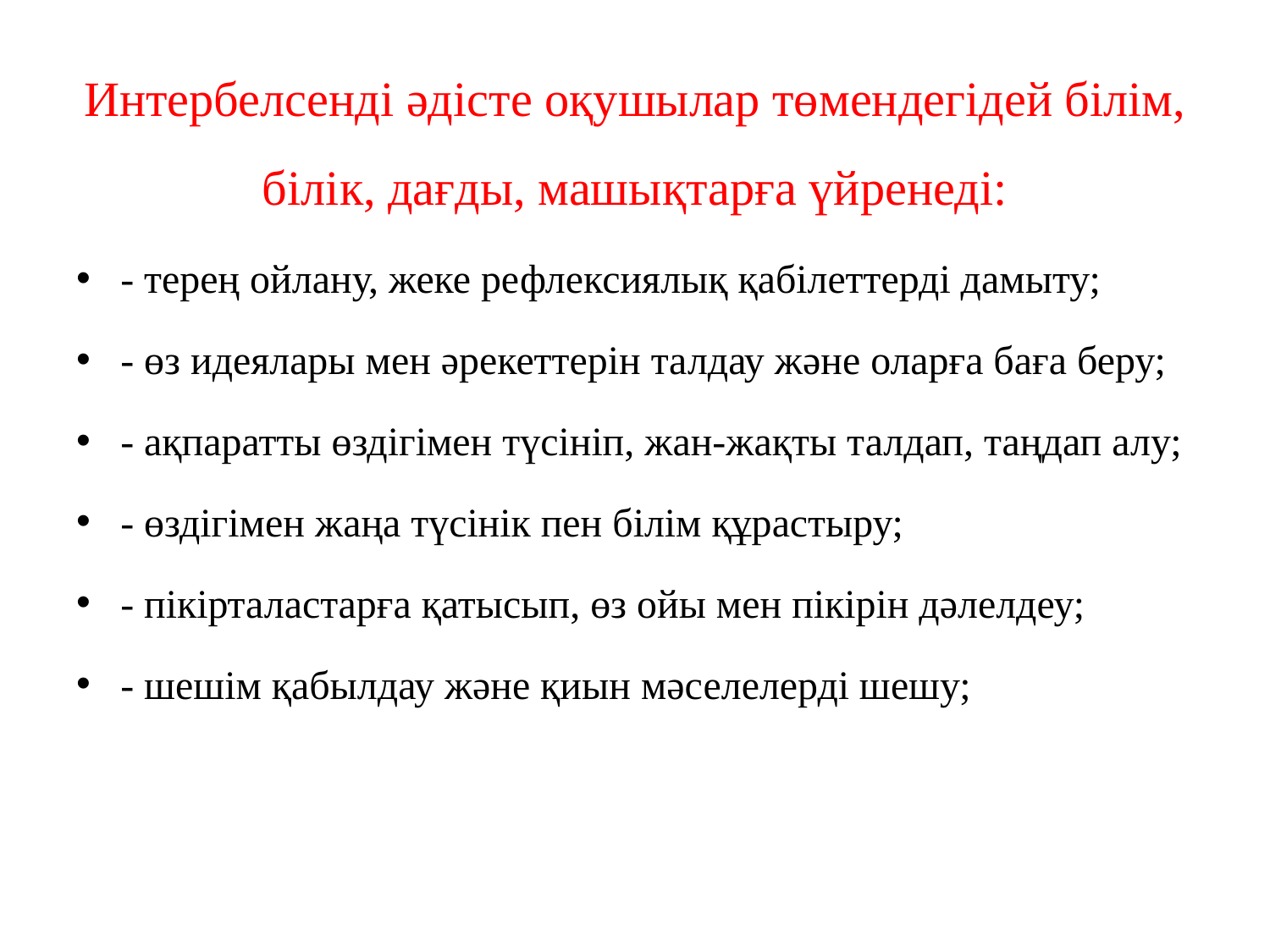

# Интербелсенді әдісте оқушылар төмендегідей білім, білік, дағды, машықтарға үйренеді:
- терең ойлану, жеке рефлексиялық қабілеттерді дамыту;
- өз идеялары мен әрекеттерін талдау және оларға баға беру;
- ақпаратты өздігімен түсініп, жан-жақты талдап, таңдап алу;
- өздігімен жаңа түсінік пен білім құрастыру;
- пікірталастарға қатысып, өз ойы мен пікірін дәлелдеу;
- шешім қабылдау және қиын мәселелерді шешу;